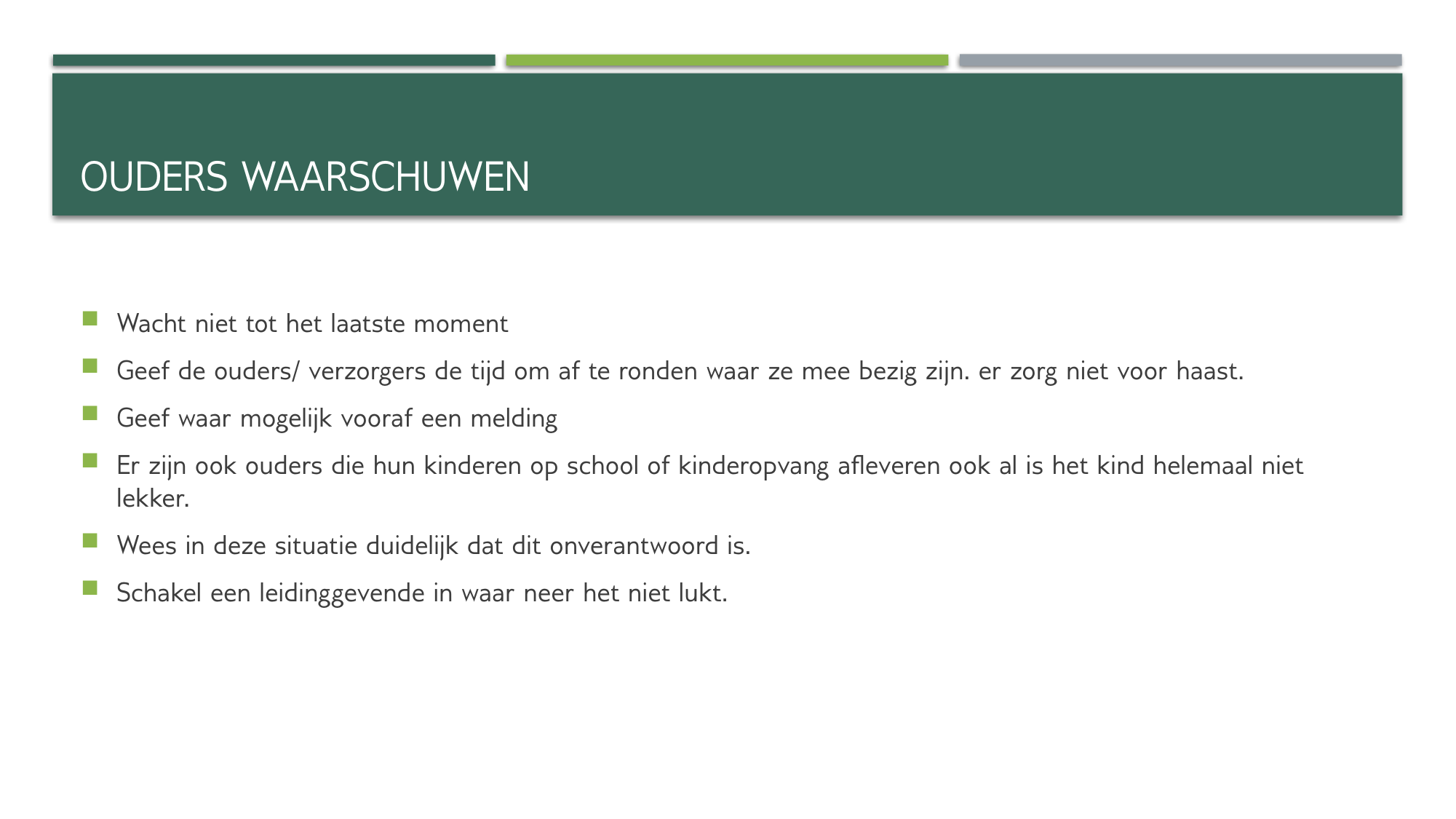

# Ouders waarschuwen
Wacht niet tot het laatste moment
Geef de ouders/ verzorgers de tijd om af te ronden waar ze mee bezig zijn. er zorg niet voor haast.
Geef waar mogelijk vooraf een melding
Er zijn ook ouders die hun kinderen op school of kinderopvang afleveren ook al is het kind helemaal niet lekker.
Wees in deze situatie duidelijk dat dit onverantwoord is.
Schakel een leidinggevende in waar neer het niet lukt.